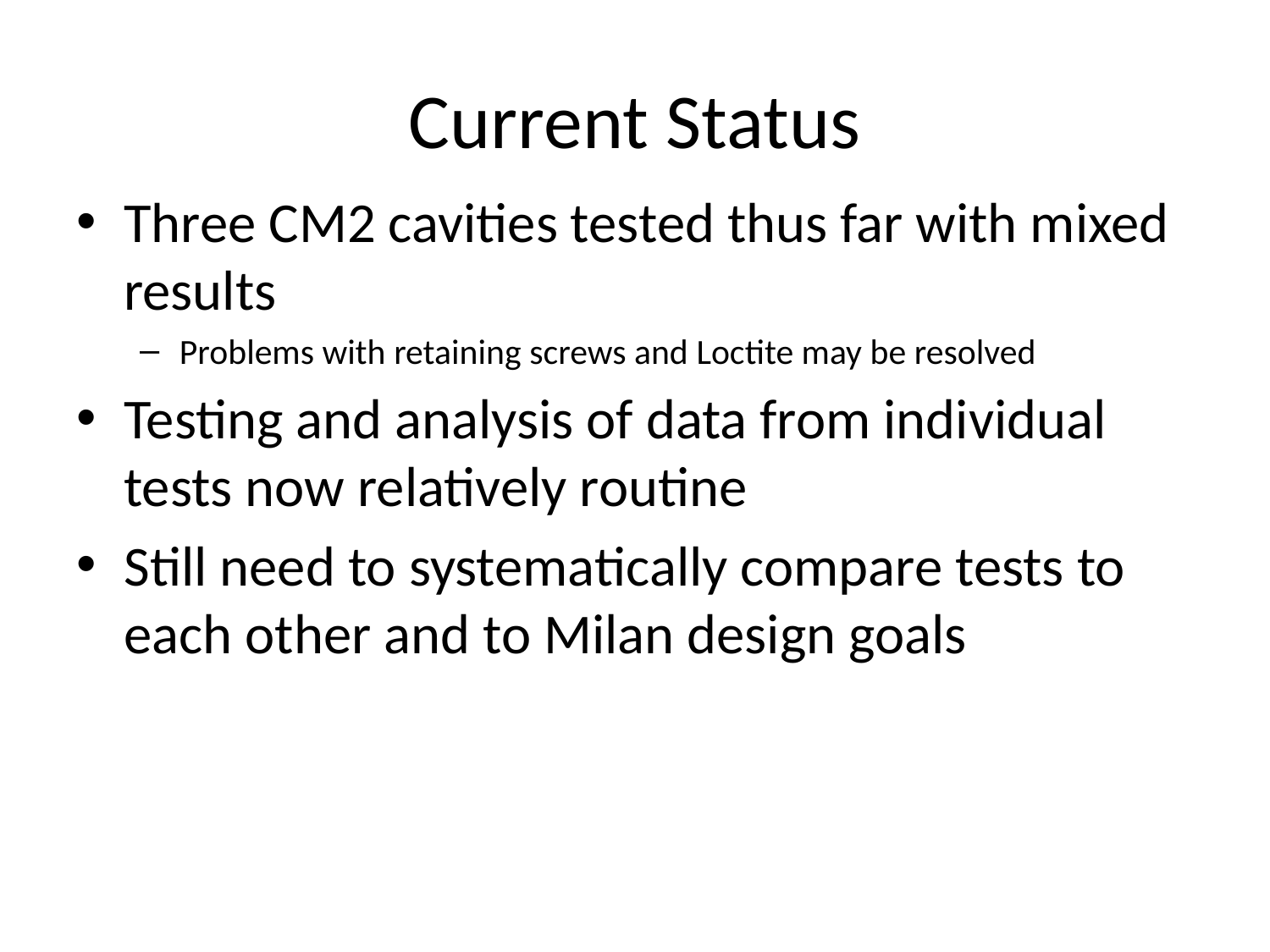

# Current Status
Three CM2 cavities tested thus far with mixed results
Problems with retaining screws and Loctite may be resolved
Testing and analysis of data from individual tests now relatively routine
Still need to systematically compare tests to each other and to Milan design goals